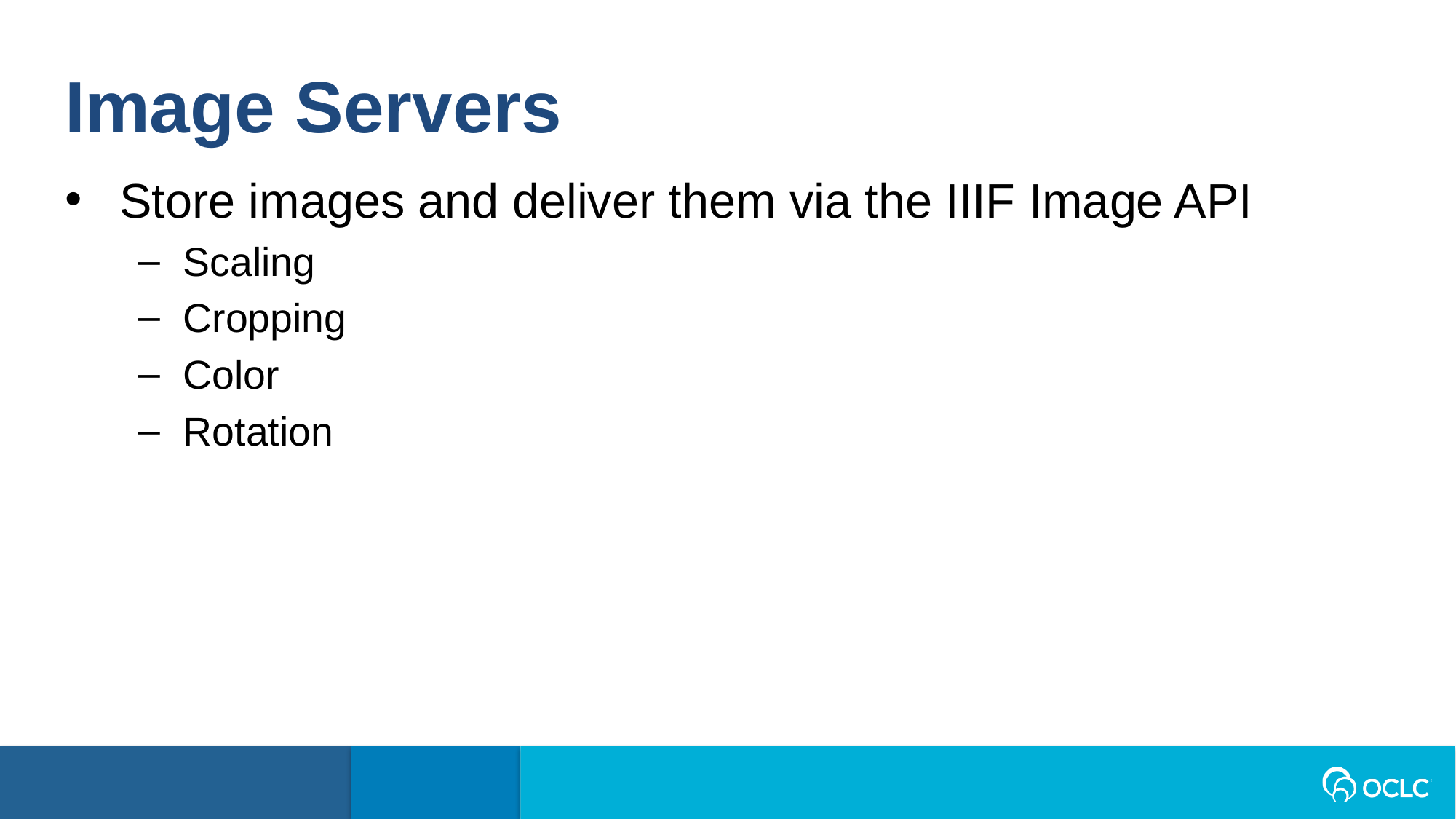

Image Servers
Store images and deliver them via the IIIF Image API
Scaling
Cropping
Color
Rotation